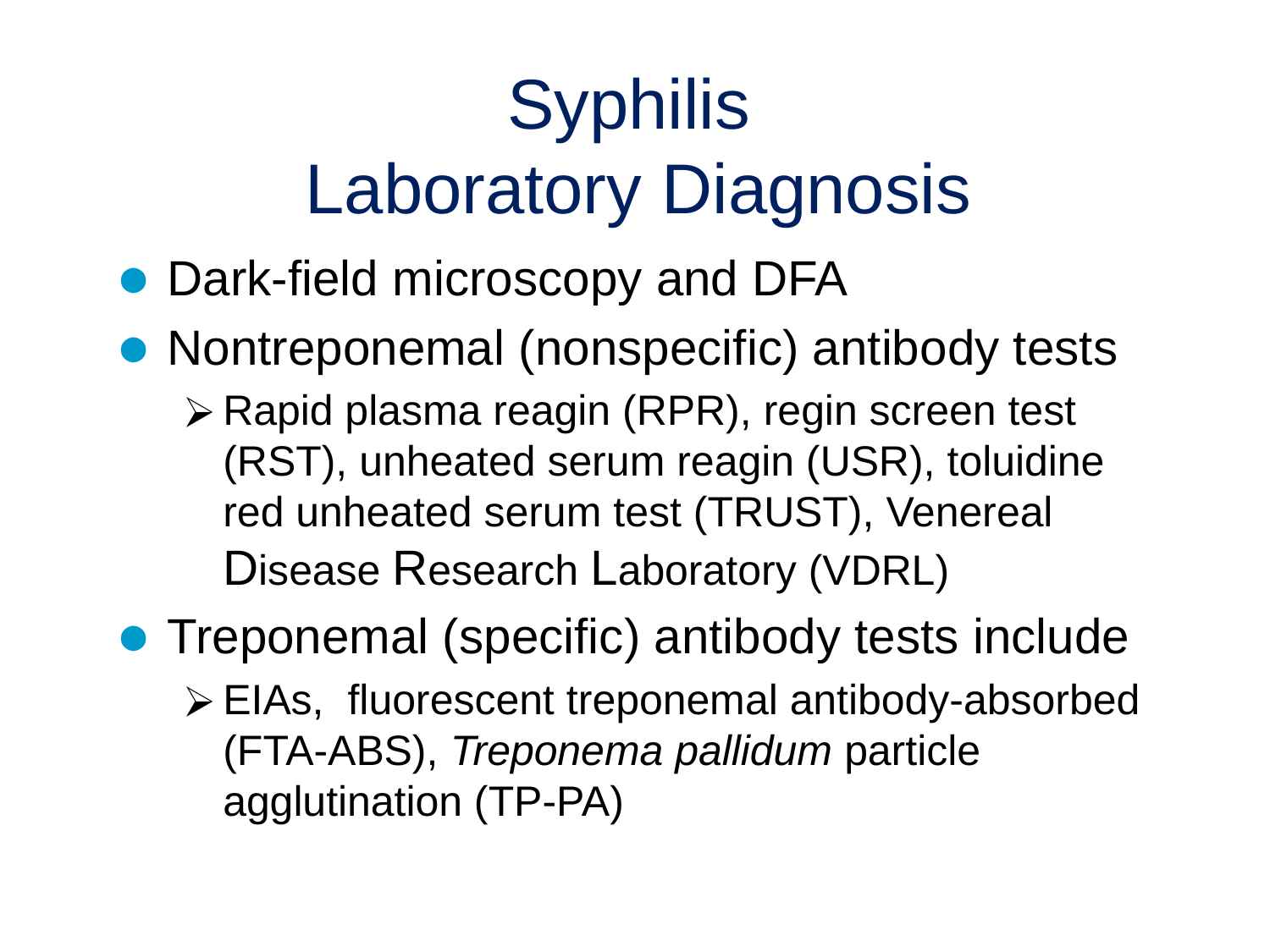

# Syphilis Laboratory Diagnosis
Dark-field microscopy and DFA
Nontreponemal (nonspecific) antibody tests
Rapid plasma reagin (RPR), regin screen test (RST), unheated serum reagin (USR), toluidine red unheated serum test (TRUST), Venereal Disease Research Laboratory (VDRL)
Treponemal (specific) antibody tests include
EIAs,  fluorescent treponemal antibody-absorbed  (FTA-ABS), Treponema pallidum particle agglutination (TP-PA)